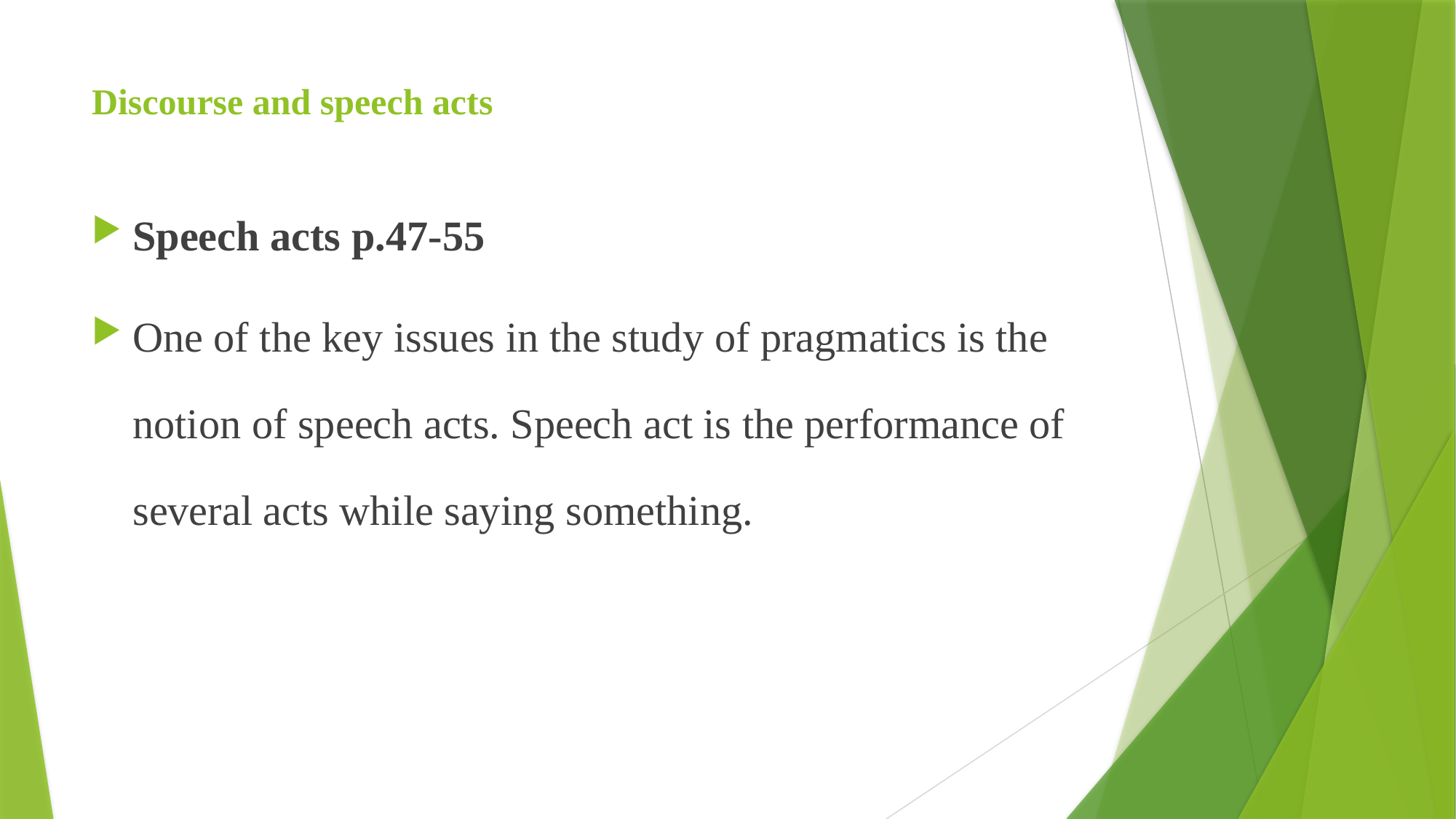

# Discourse and speech acts
Speech acts p.47-55
One of the key issues in the study of pragmatics is the notion of speech acts. Speech act is the performance of several acts while saying something.